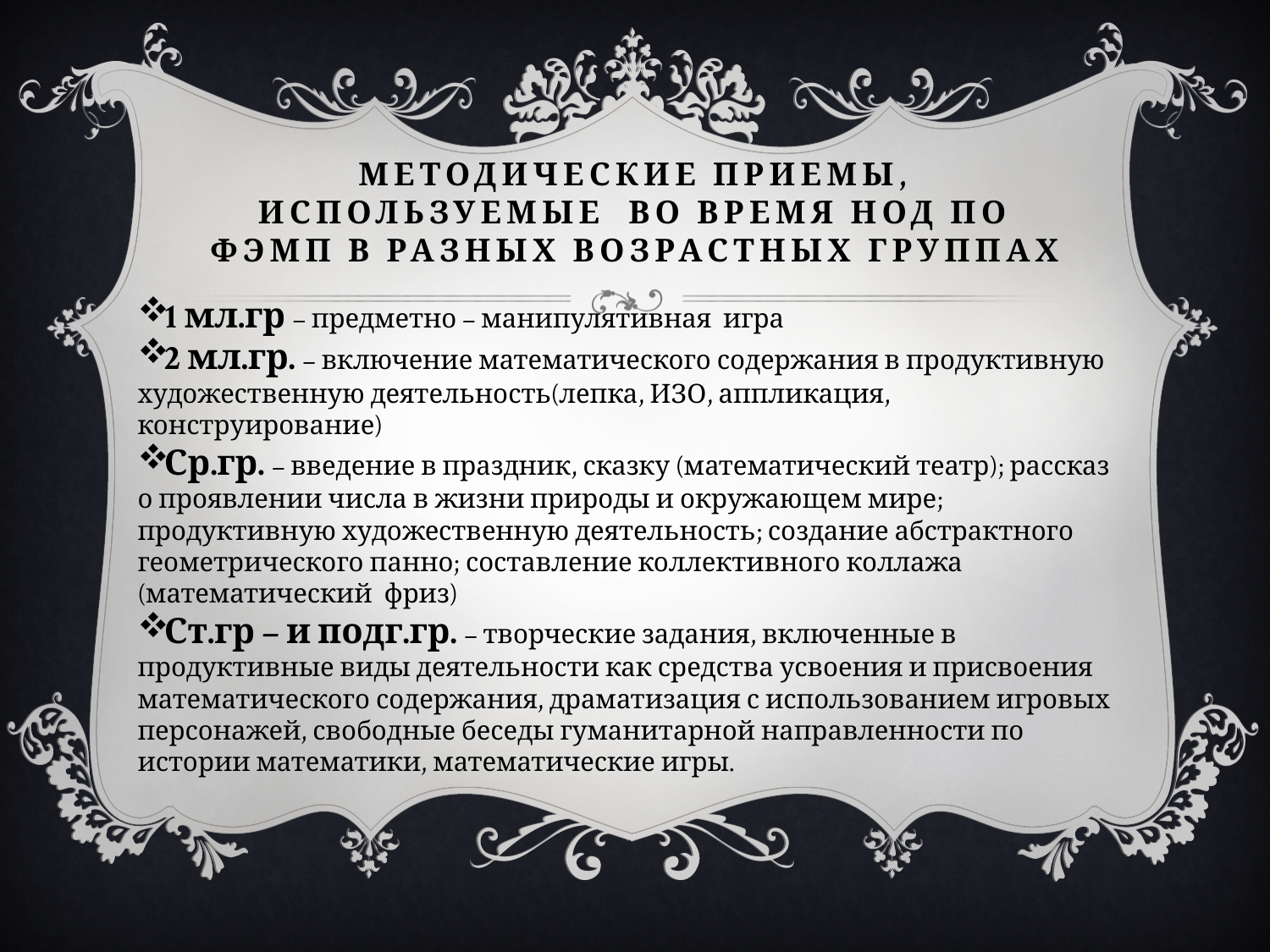

# Методические приемы, используемые  во время НОД по ФЭМП в разных возрастных группах
1 мл.гр – предметно – манипулятивная  игра
2 мл.гр. – включение математического содержания в продуктивную художественную деятельность(лепка, ИЗО, аппликация, конструирование)
Ср.гр. – введение в праздник, сказку (математический театр); рассказ о проявлении числа в жизни природы и окружающем мире; продуктивную художественную деятельность; создание абстрактного геометрического панно; составление коллективного коллажа (математический  фриз)
Ст.гр – и подг.гр. – творческие задания, включенные в продуктивные виды деятельности как средства усвоения и присвоения математического содержания, драматизация с использованием игровых персонажей, свободные беседы гуманитарной направленности по истории математики, математические игры.